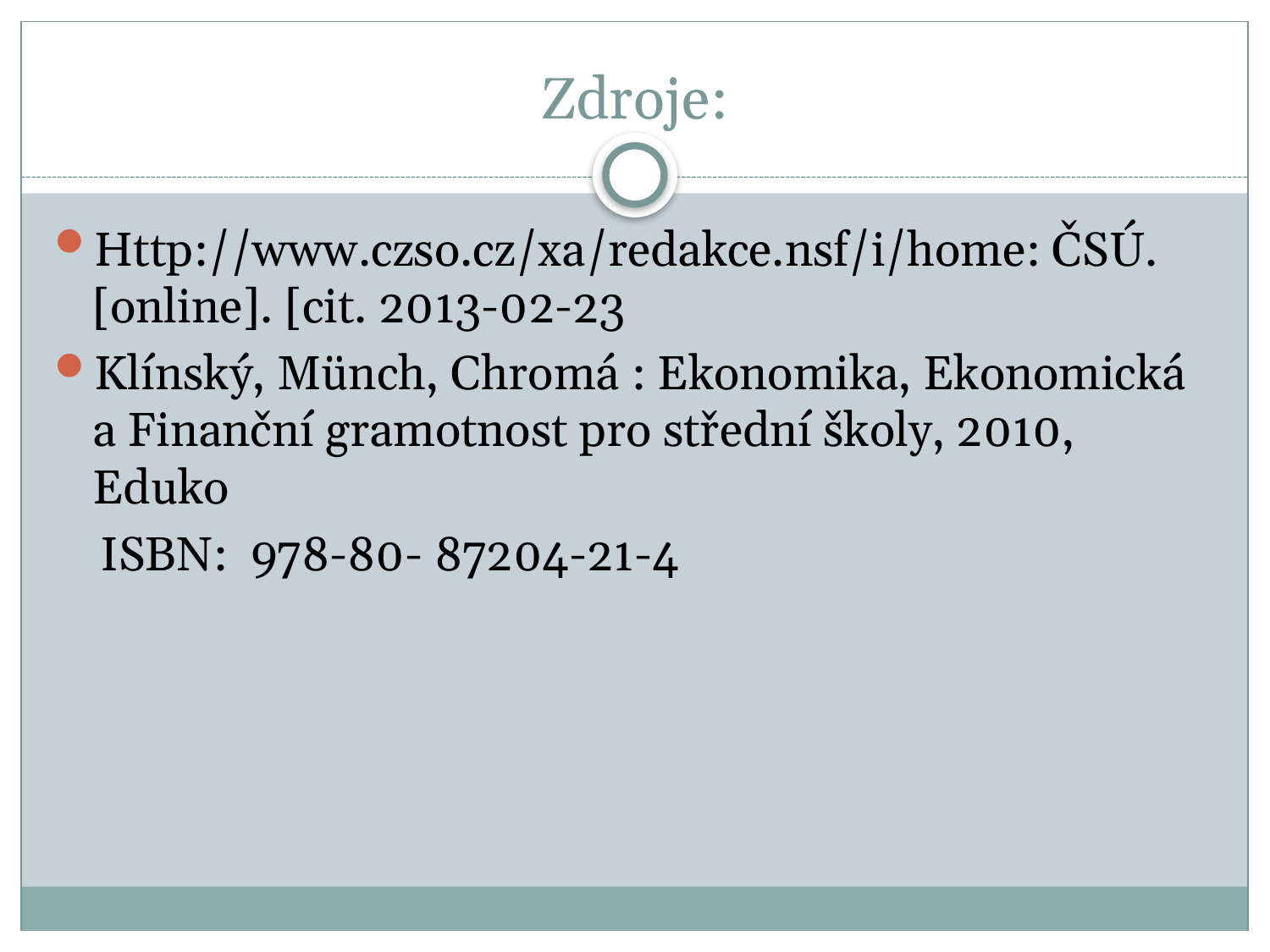

# Zdroje:
Http://www.czso.cz/xa/redakce.nsf/i/home: ČSÚ. [online]. [cit. 2013-02-23
Klínský, Münch, Chromá : Ekonomika, Ekonomická a Finanční gramotnost pro střední školy, 2010, Eduko
    ISBN:  978-80- 87204-21-4